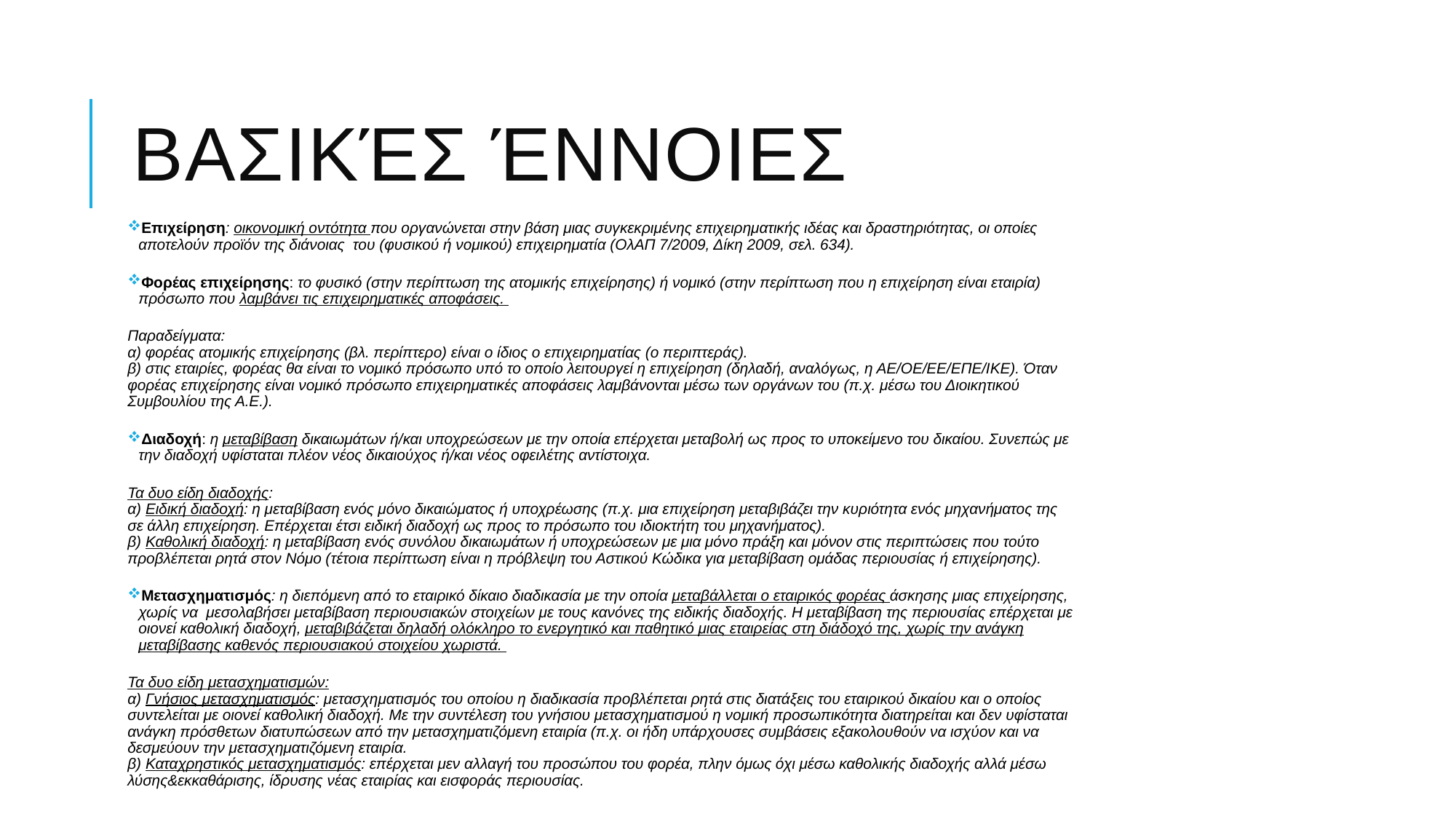

# Βασικές έννοιες
Επιχείρηση: οικονομική οντότητα που οργανώνεται στην βάση μιας συγκεκριμένης επιχειρηματικής ιδέας και δραστηριότητας, οι οποίες αποτελούν προϊόν της διάνοιας  του (φυσικού ή νομικού) επιχειρηματία (ΟλΑΠ 7/2009, Δίκη 2009, σελ. 634).
Φορέας επιχείρησης: το φυσικό (στην περίπτωση της ατομικής επιχείρησης) ή νομικό (στην περίπτωση που η επιχείρηση είναι εταιρία) πρόσωπο που λαμβάνει τις επιχειρηματικές αποφάσεις.
Παραδείγματα:
α) φορέας ατομικής επιχείρησης (βλ. περίπτερο) είναι ο ίδιος ο επιχειρηματίας (ο περιπτεράς).
β) στις εταιρίες, φορέας θα είναι το νομικό πρόσωπο υπό το οποίο λειτουργεί η επιχείρηση (δηλαδή, αναλόγως, η ΑΕ/ΟΕ/ΕΕ/ΕΠΕ/ΙΚΕ). Όταν φορέας επιχείρησης είναι νομικό πρόσωπο επιχειρηματικές αποφάσεις λαμβάνονται μέσω των οργάνων του (π.χ. μέσω του Διοικητικού Συμβουλίου της Α.Ε.).
Διαδοχή: η μεταβίβαση δικαιωμάτων ή/και υποχρεώσεων με την οποία επέρχεται μεταβολή ως προς το υποκείμενο του δικαίου. Συνεπώς με την διαδοχή υφίσταται πλέον νέος δικαιούχος ή/και νέος οφειλέτης αντίστοιχα.
Τα δυο είδη διαδοχής:
α) Ειδική διαδοχή: η μεταβίβαση ενός μόνο δικαιώματος ή υποχρέωσης (π.χ. μια επιχείρηση μεταβιβάζει την κυριότητα ενός μηχανήματος της σε άλλη επιχείρηση. Επέρχεται έτσι ειδική διαδοχή ως προς το πρόσωπο του ιδιοκτήτη του μηχανήματος).
β) Καθολική διαδοχή: η μεταβίβαση ενός συνόλου δικαιωμάτων ή υποχρεώσεων με μια μόνο πράξη και μόνον στις περιπτώσεις που τούτο προβλέπεται ρητά στον Νόμο (τέτοια περίπτωση είναι η πρόβλεψη του Αστικού Κώδικα για μεταβίβαση ομάδας περιουσίας ή επιχείρησης).
Μετασχηματισμός: η διεπόμενη από το εταιρικό δίκαιο διαδικασία με την οποία μεταβάλλεται ο εταιρικός φορέας άσκησης μιας επιχείρησης, χωρίς να  μεσολαβήσει μεταβίβαση περιουσιακών στοιχείων με τους κανόνες της ειδικής διαδοχής. Η μεταβίβαση της περιουσίας επέρχεται με οιονεί καθολική διαδοχή, μεταβιβάζεται δηλαδή ολόκληρο το ενεργητικό και παθητικό μιας εταιρείας στη διάδοχό της, χωρίς την ανάγκη μεταβίβασης καθενός περιουσιακού στοιχείου χωριστά.
Τα δυο είδη μετασχηματισμών:
α) Γνήσιος μετασχηματισμός: μετασχηματισμός του οποίου η διαδικασία προβλέπεται ρητά στις διατάξεις του εταιρικού δικαίου και ο οποίος συντελείται με οιονεί καθολική διαδοχή. Με την συντέλεση του γνήσιου μετασχηματισμού η νομική προσωπικότητα διατηρείται και δεν υφίσταται ανάγκη πρόσθετων διατυπώσεων από την μετασχηματιζόμενη εταιρία (π.χ. οι ήδη υπάρχουσες συμβάσεις εξακολουθούν να ισχύον και να δεσμεύουν την μετασχηματιζόμενη εταιρία.
β) Καταχρηστικός μετασχηματισμός: επέρχεται μεν αλλαγή του προσώπου του φορέα, πλην όμως όχι μέσω καθολικής διαδοχής αλλά μέσω λύσης&εκκαθάρισης, ίδρυσης νέας εταιρίας και εισφοράς περιουσίας.